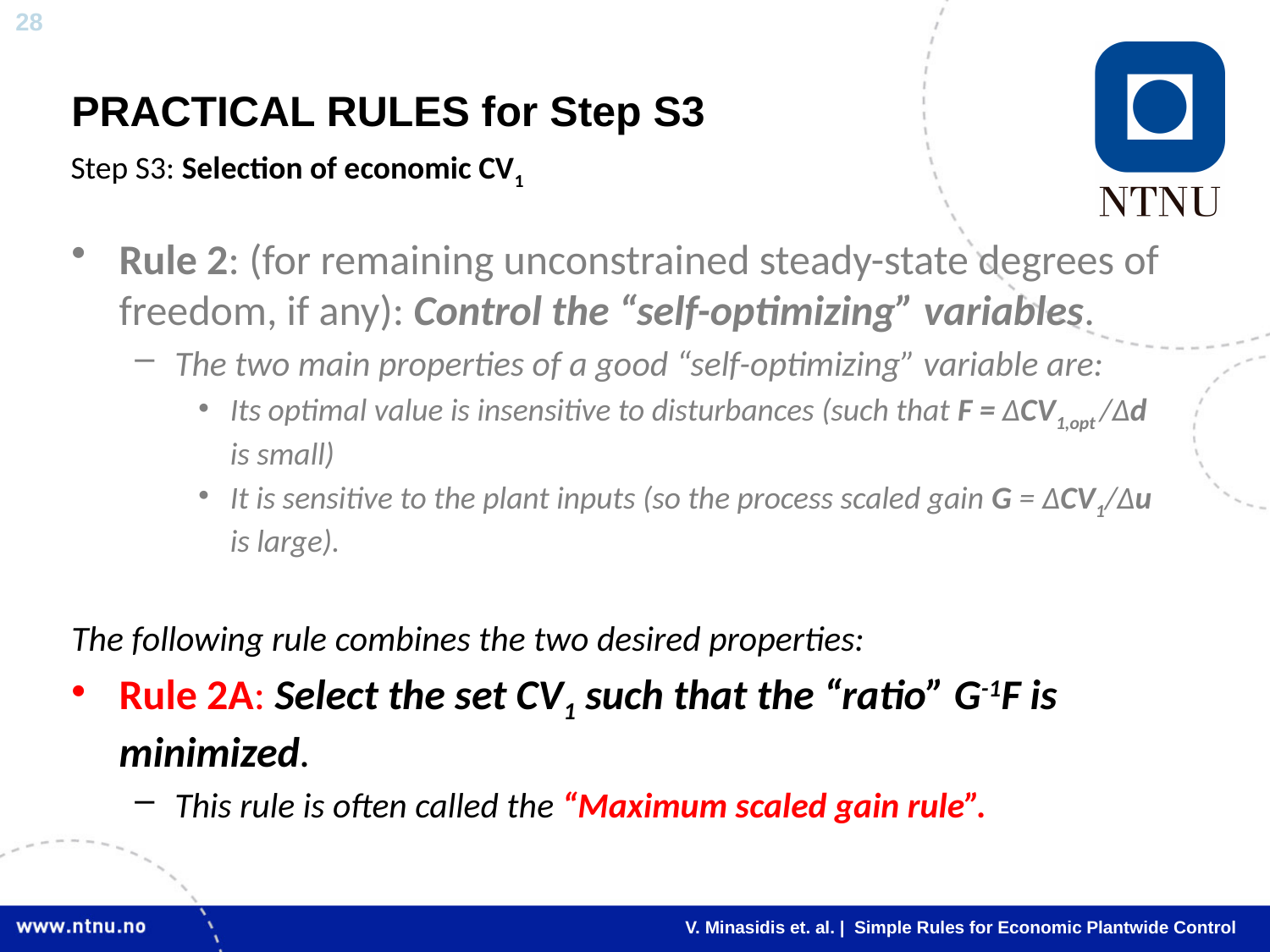

# PRACTICAL RULES for Step S3
Step S3: Selection of economic CV1

Rule 2: (for remaining unconstrained steady-state degrees of freedom, if any): Control the “self-optimizing” variables.
The two main properties of a good “self-optimizing” variable are:
Ιts optimal value is insensitive to disturbances (such that F = ΔCV1,opt /Δd is small)
Ιt is sensitive to the plant inputs (so the process scaled gain G = ΔCV1/Δu is large).

The following rule combines the two desired properties:
Rule 2A: Select the set CV1 such that the “ratio” G-1F is minimized.
This rule is often called the “Maximum scaled gain rule”.